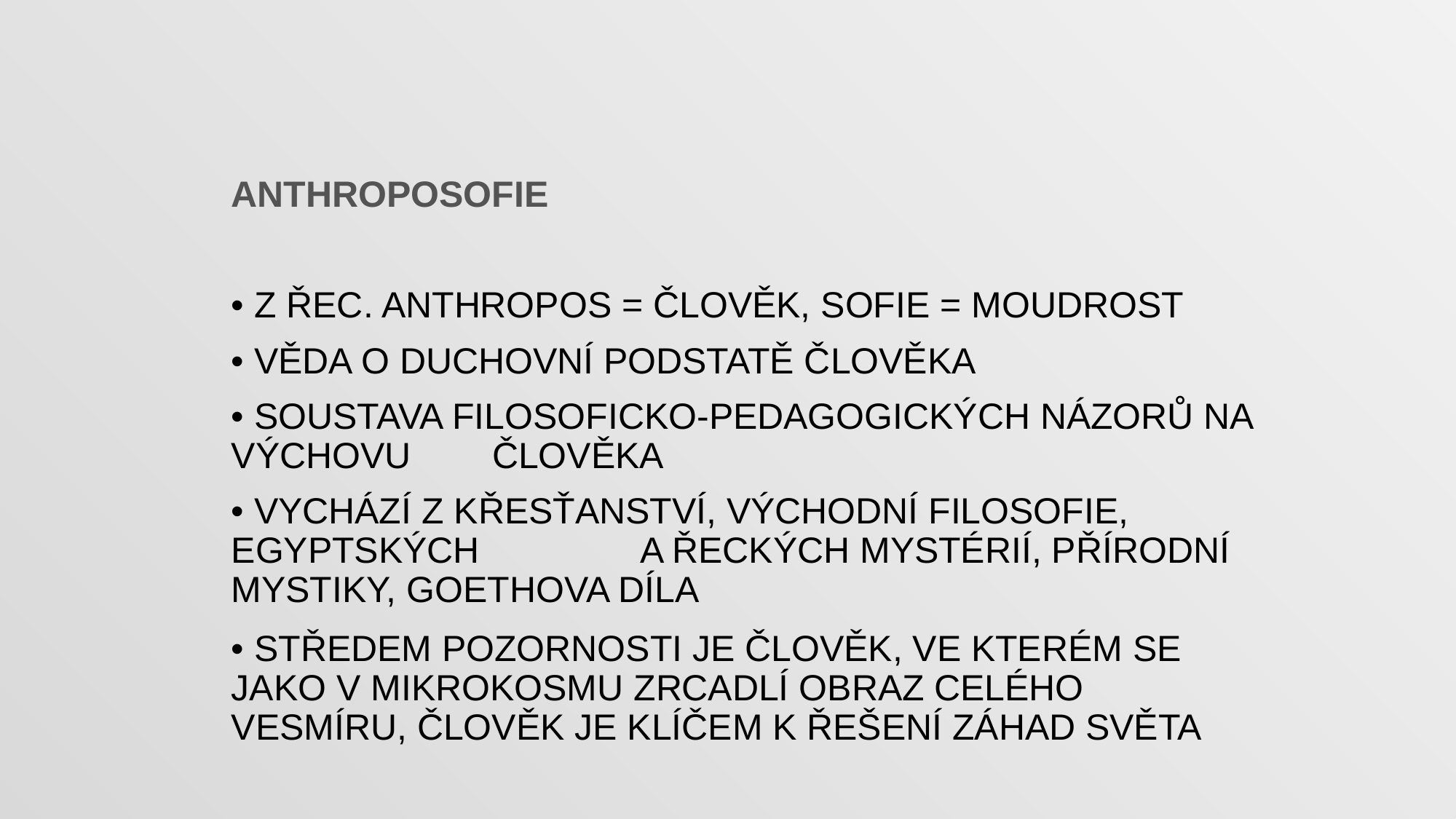

Anthroposofie
• z řec. anthropos = člověk, sofie = moudrost
• věda o duchovní podstatě člověka
• soustava filosoficko-pedagogických názorů na výchovu        člověka
• vychází z křesťanství, východní filosofie, egyptských                a řeckých mystérií, přírodní mystiky, Goethova díla
• středem pozornosti je člověk, ve kterém se jako v mikrokosmu zrcadlí obraz celého vesmíru, člověk je klíčem k řešení záhad světa